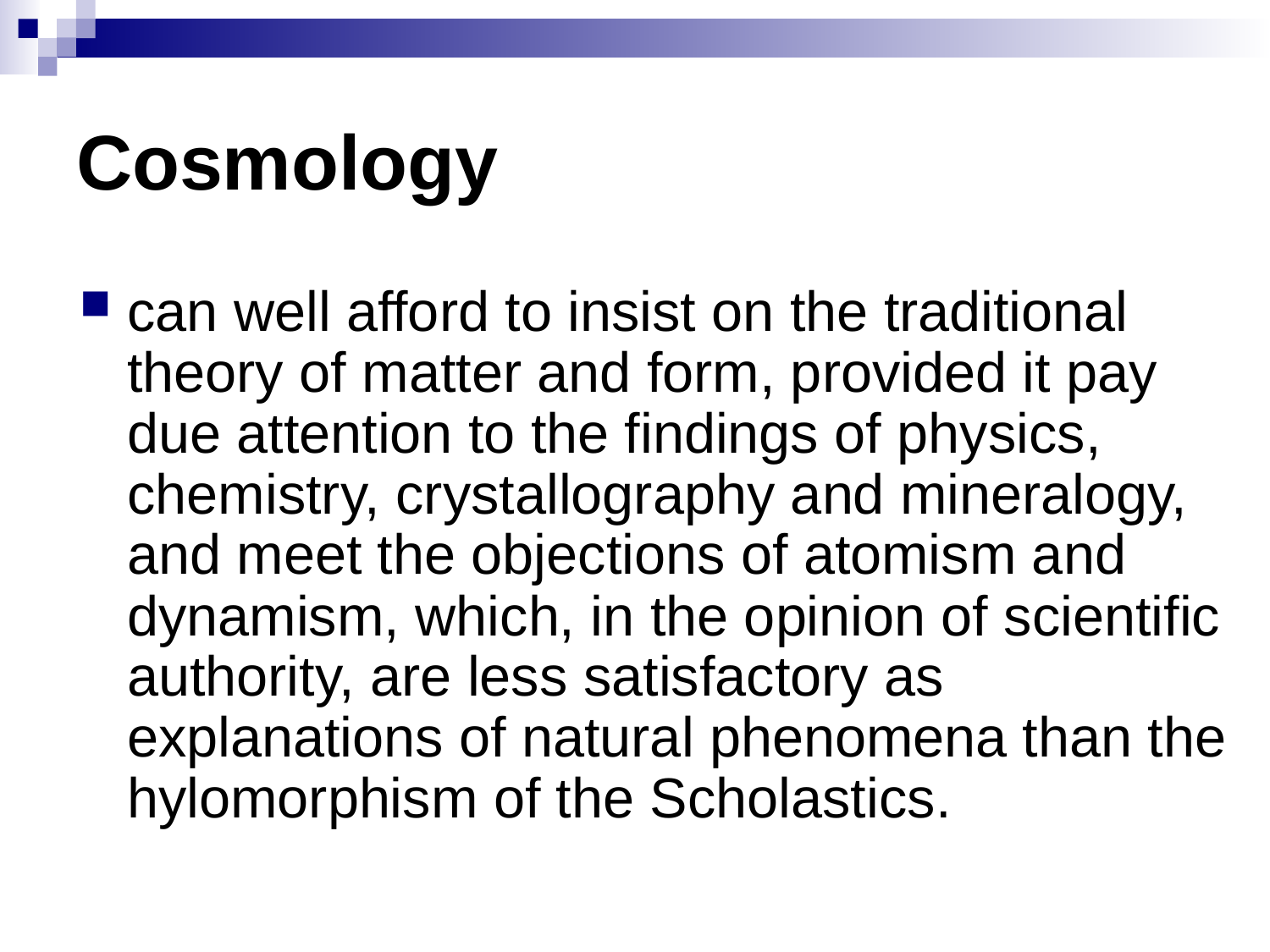

# Cosmology
can well afford to insist on the traditional theory of matter and form, provided it pay due attention to the findings of physics, chemistry, crystallography and mineralogy, and meet the objections of atomism and dynamism, which, in the opinion of scientific authority, are less satisfactory as explanations of natural phenomena than the hylomorphism of the Scholastics.